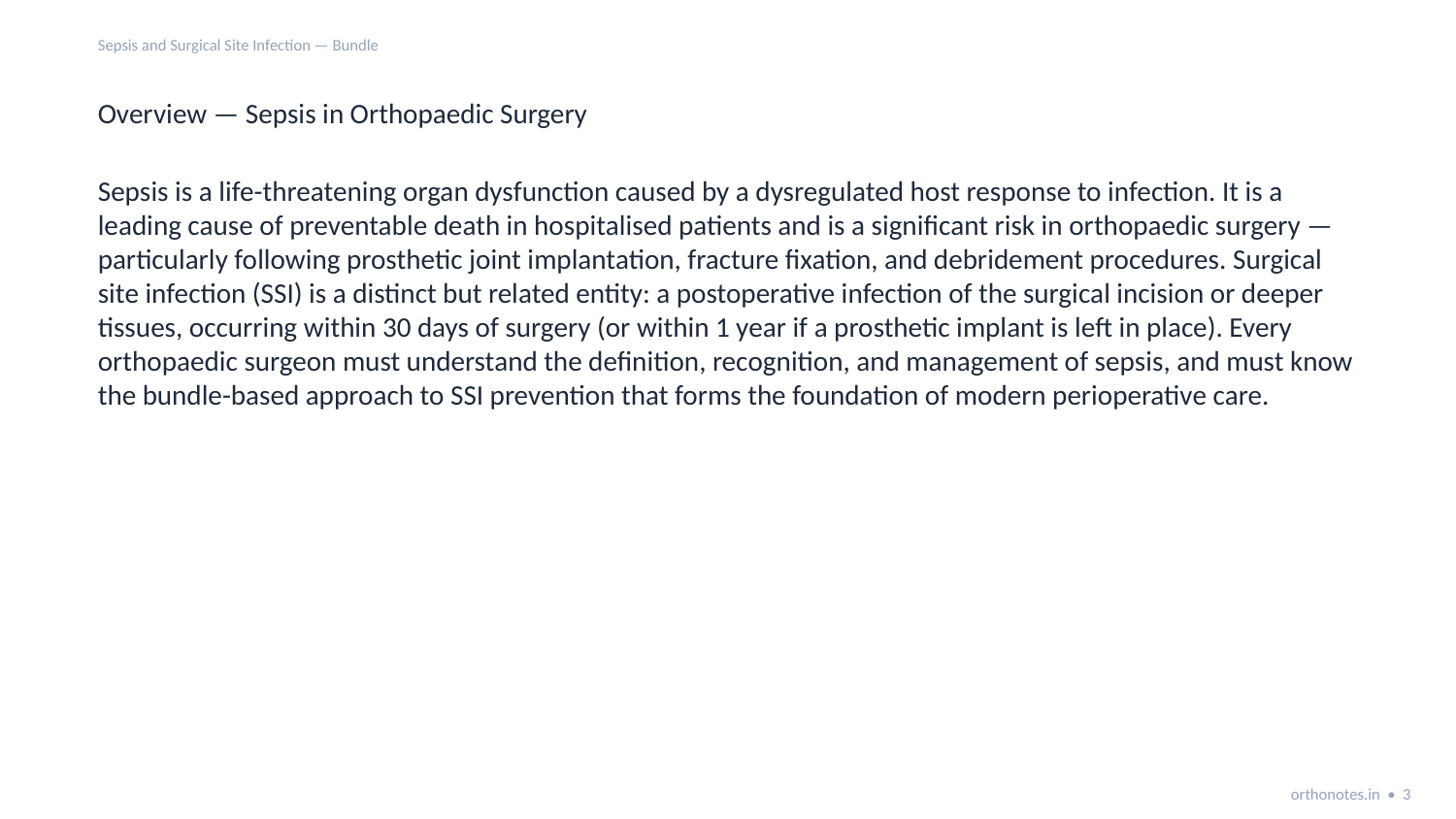

Sepsis and Surgical Site Infection — Bundle
Overview — Sepsis in Orthopaedic Surgery
Sepsis is a life-threatening organ dysfunction caused by a dysregulated host response to infection. It is a leading cause of preventable death in hospitalised patients and is a significant risk in orthopaedic surgery — particularly following prosthetic joint implantation, fracture fixation, and debridement procedures. Surgical site infection (SSI) is a distinct but related entity: a postoperative infection of the surgical incision or deeper tissues, occurring within 30 days of surgery (or within 1 year if a prosthetic implant is left in place). Every orthopaedic surgeon must understand the definition, recognition, and management of sepsis, and must know the bundle-based approach to SSI prevention that forms the foundation of modern perioperative care.
orthonotes.in  •  3